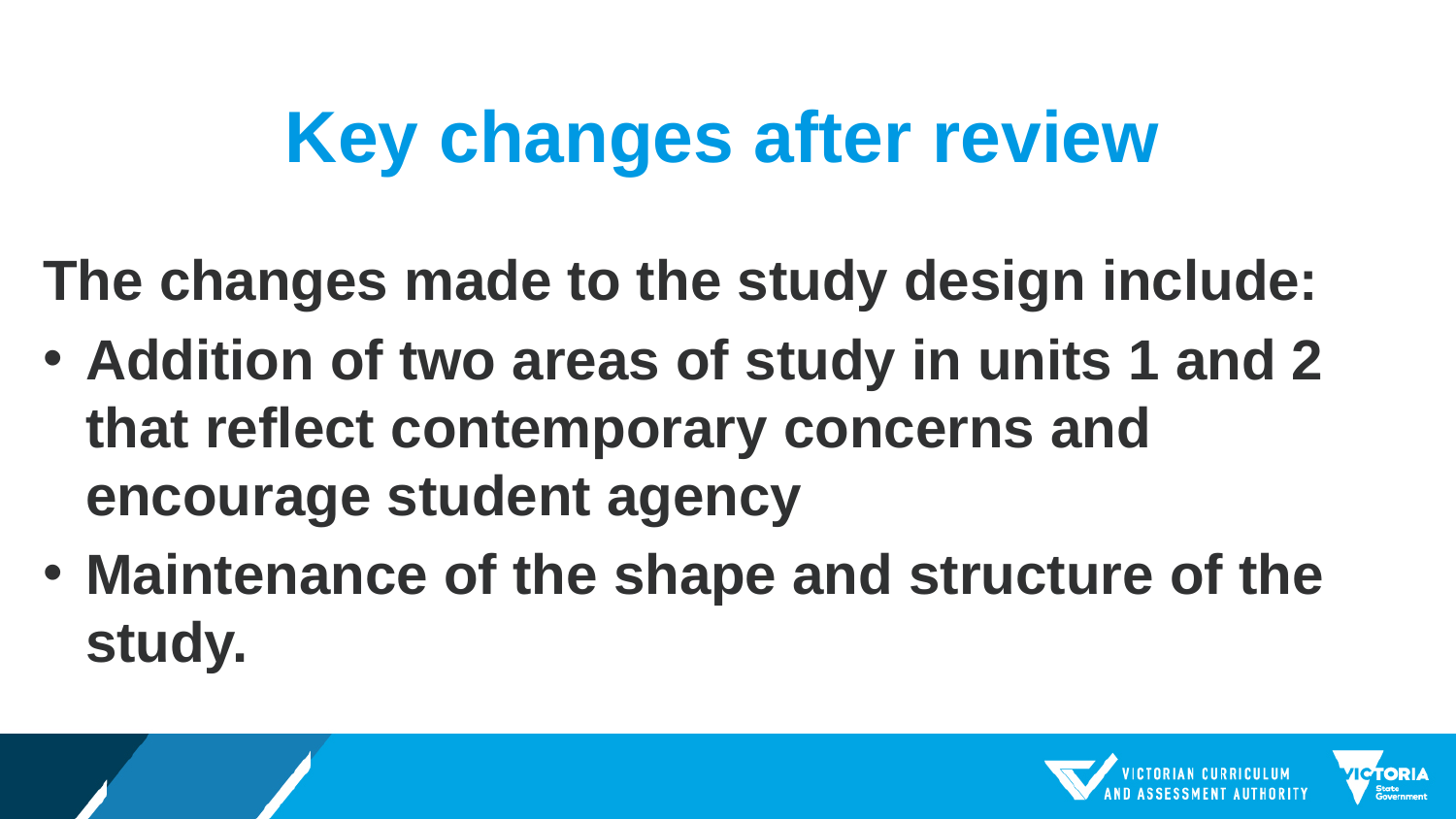

# Key changes after review
The changes made to the study design include:
Addition of two areas of study in units 1 and 2 that reflect contemporary concerns and encourage student agency
Maintenance of the shape and structure of the study.